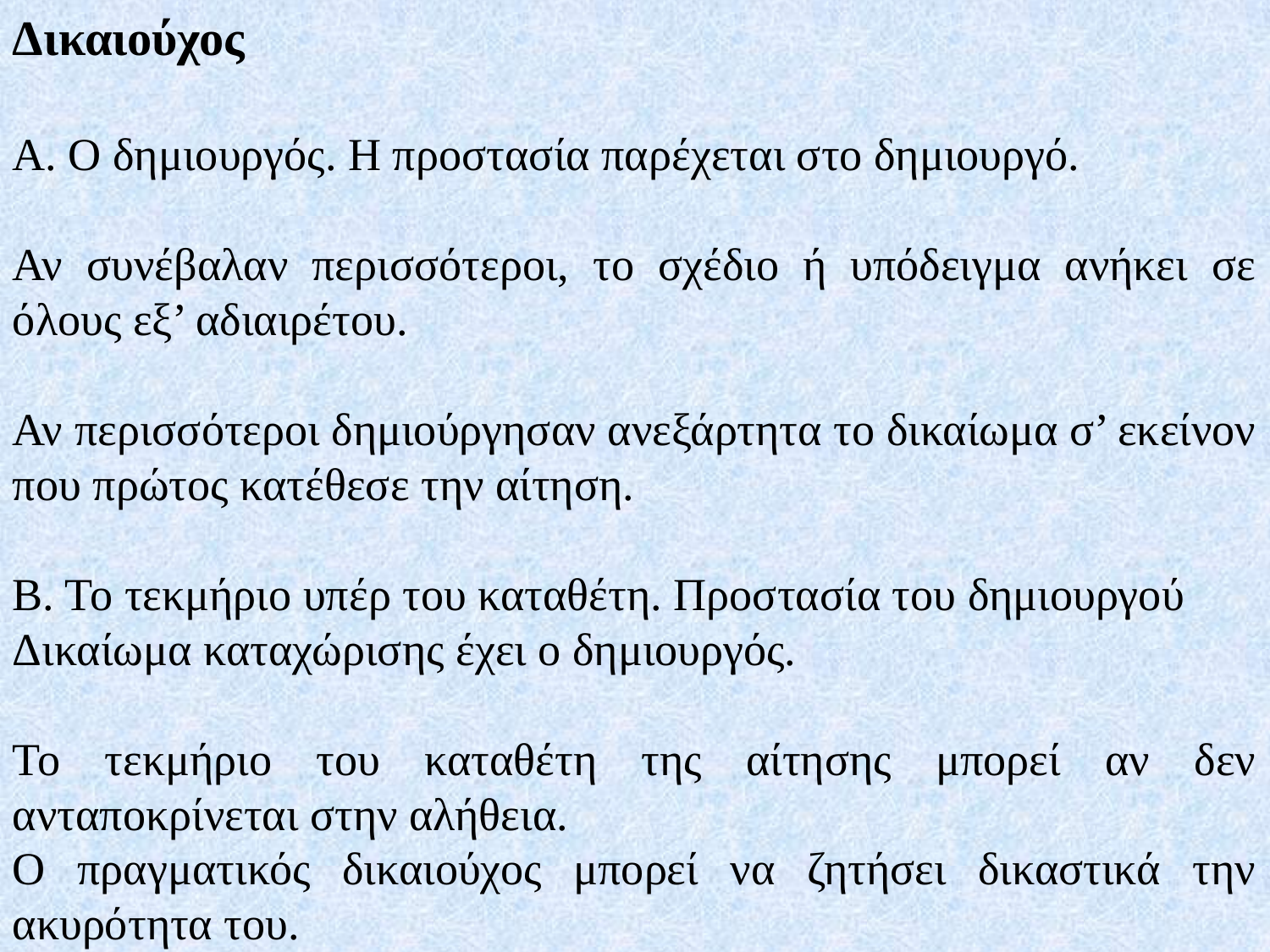

Δικαιούχος

Α. Ο δημιουργός. Η προστασία παρέχεται στο δημιουργό.

Αν συνέβαλαν περισσότεροι, το σχέδιο ή υπόδειγμα ανήκει σε όλους εξ’ αδιαιρέτου.

Αν περισσότεροι δημιούργησαν ανεξάρτητα το δικαίωμα σ’ εκείνον που πρώτος κατέθεσε την αίτηση.

Β. Το τεκμήριο υπέρ του καταθέτη. Προστασία του δημιουργού
Δικαίωμα καταχώρισης έχει ο δημιουργός.

Το τεκμήριο του καταθέτη της αίτησης μπορεί αν δεν ανταποκρίνεται στην αλήθεια.
Ο πραγματικός δικαιούχος μπορεί να ζητήσει δικαστικά την ακυρότητα του.